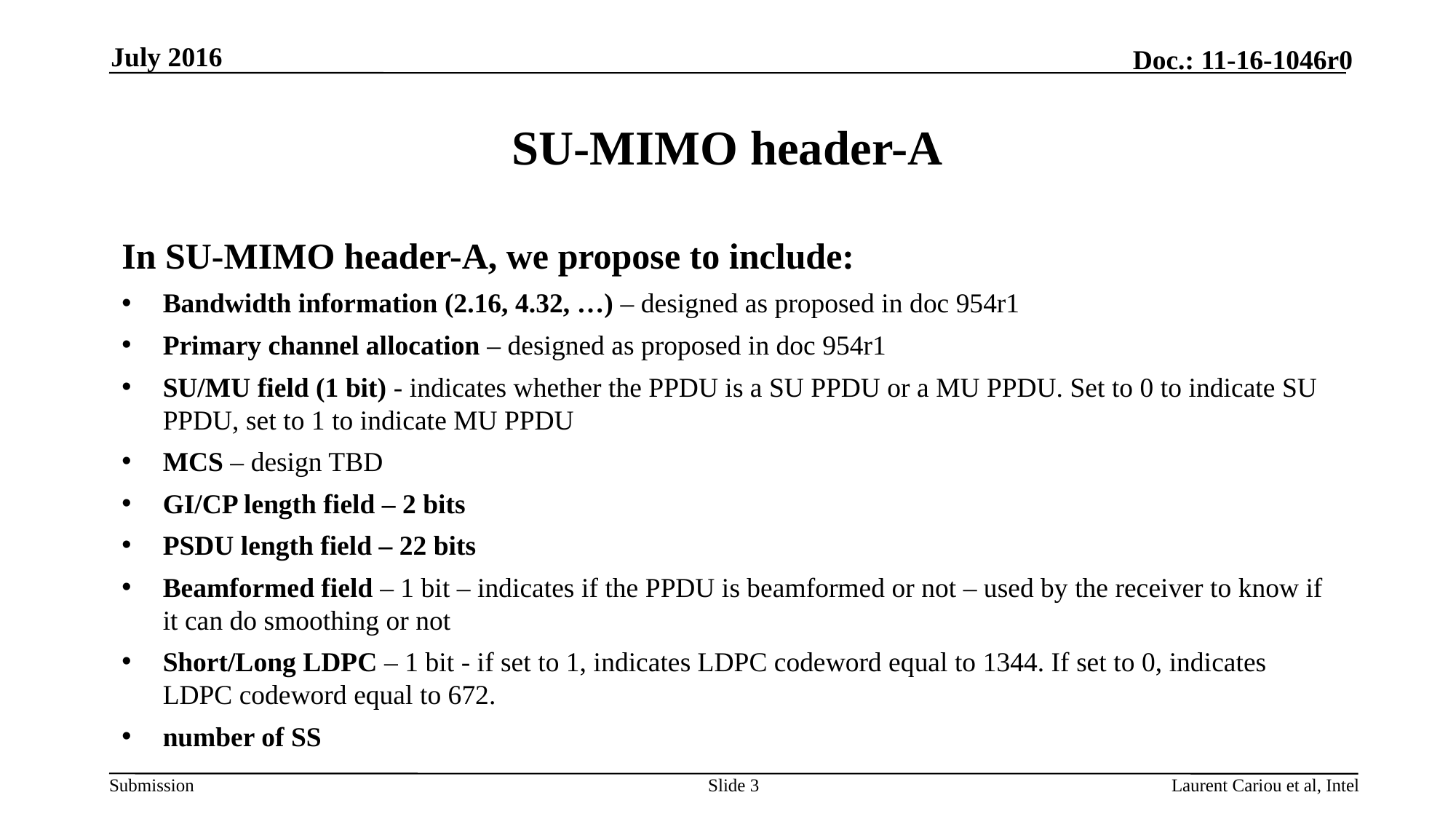

July 2016
# SU-MIMO header-A
In SU-MIMO header-A, we propose to include:
Bandwidth information (2.16, 4.32, …) – designed as proposed in doc 954r1
Primary channel allocation – designed as proposed in doc 954r1
SU/MU field (1 bit) - indicates whether the PPDU is a SU PPDU or a MU PPDU. Set to 0 to indicate SU PPDU, set to 1 to indicate MU PPDU
MCS – design TBD
GI/CP length field – 2 bits
PSDU length field – 22 bits
Beamformed field – 1 bit – indicates if the PPDU is beamformed or not – used by the receiver to know if it can do smoothing or not
Short/Long LDPC – 1 bit - if set to 1, indicates LDPC codeword equal to 1344. If set to 0, indicates LDPC codeword equal to 672.
number of SS
Slide 3
Laurent Cariou et al, Intel